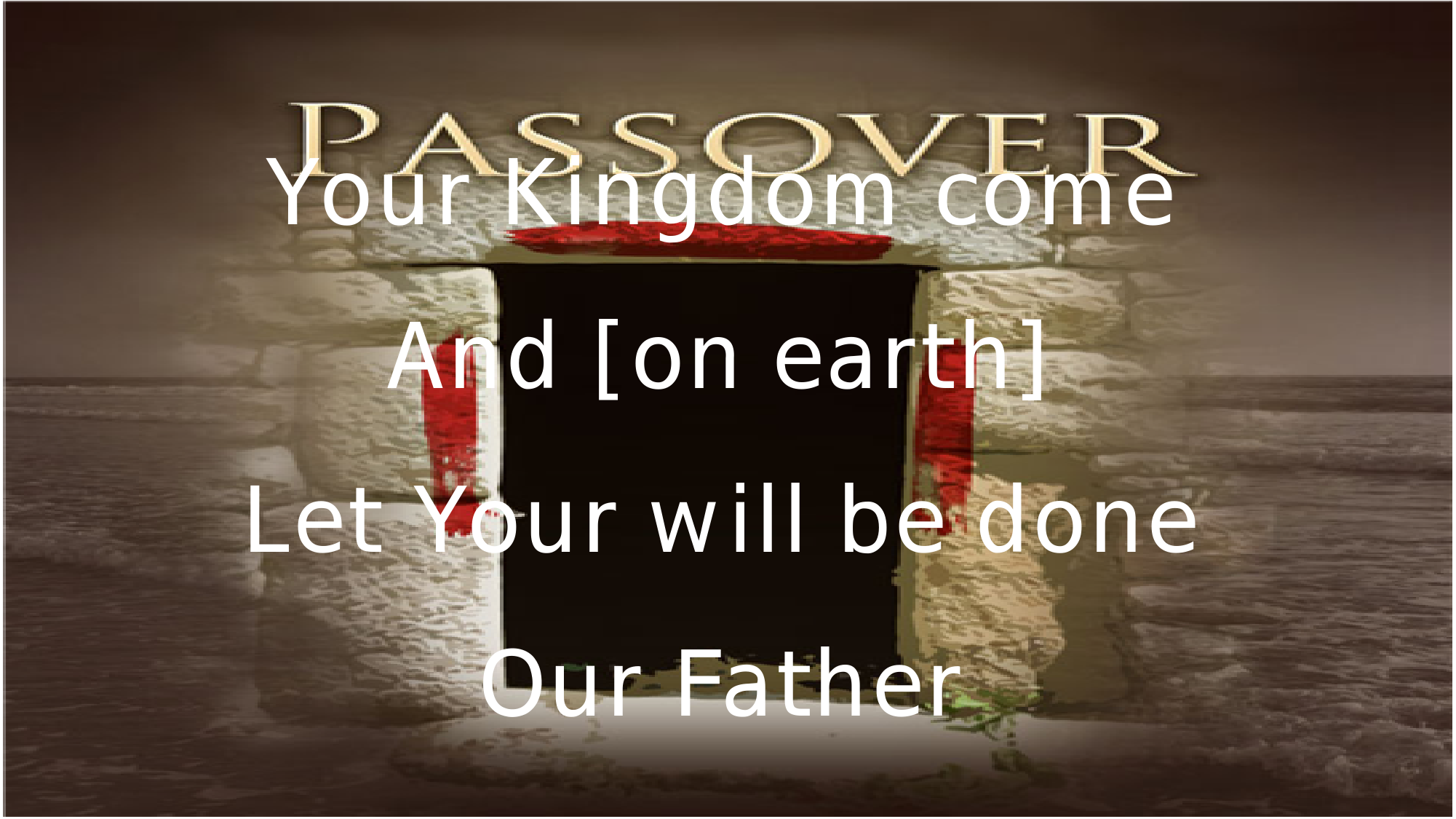

Your Kingdom come
And [on earth]
Let Your will be done
Our Father